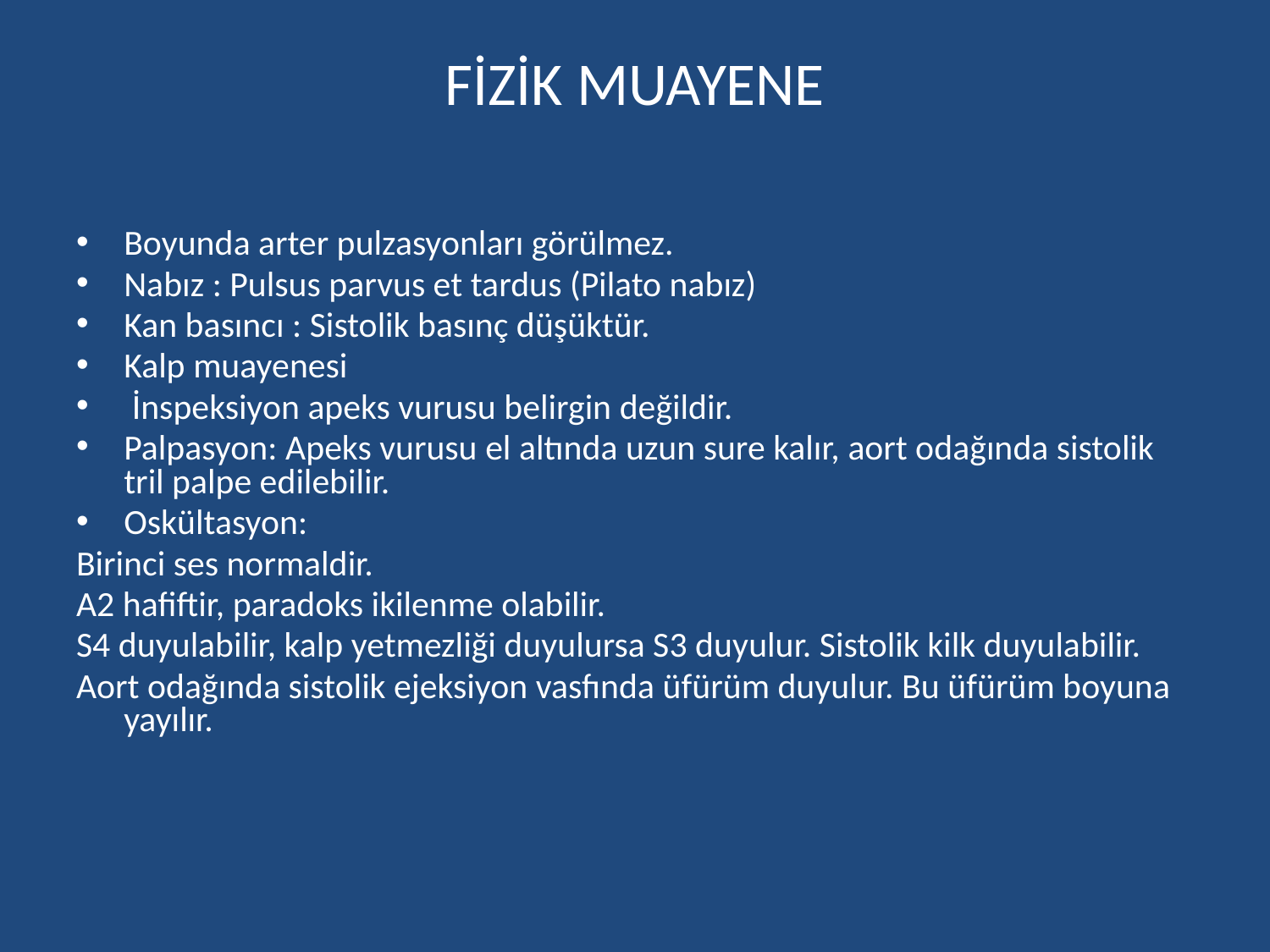

# FİZİK MUAYENE
Boyunda arter pulzasyonları görülmez.
Nabız : Pulsus parvus et tardus (Pilato nabız)
Kan basıncı : Sistolik basınç düşüktür.
Kalp muayenesi
 İnspeksiyon apeks vurusu belirgin değildir.
Palpasyon: Apeks vurusu el altında uzun sure kalır, aort odağında sistolik tril palpe edilebilir.
Oskültasyon:
Birinci ses normaldir.
A2 hafiftir, paradoks ikilenme olabilir.
S4 duyulabilir, kalp yetmezliği duyulursa S3 duyulur. Sistolik kilk duyulabilir.
Aort odağında sistolik ejeksiyon vasfında üfürüm duyulur. Bu üfürüm boyuna yayılır.